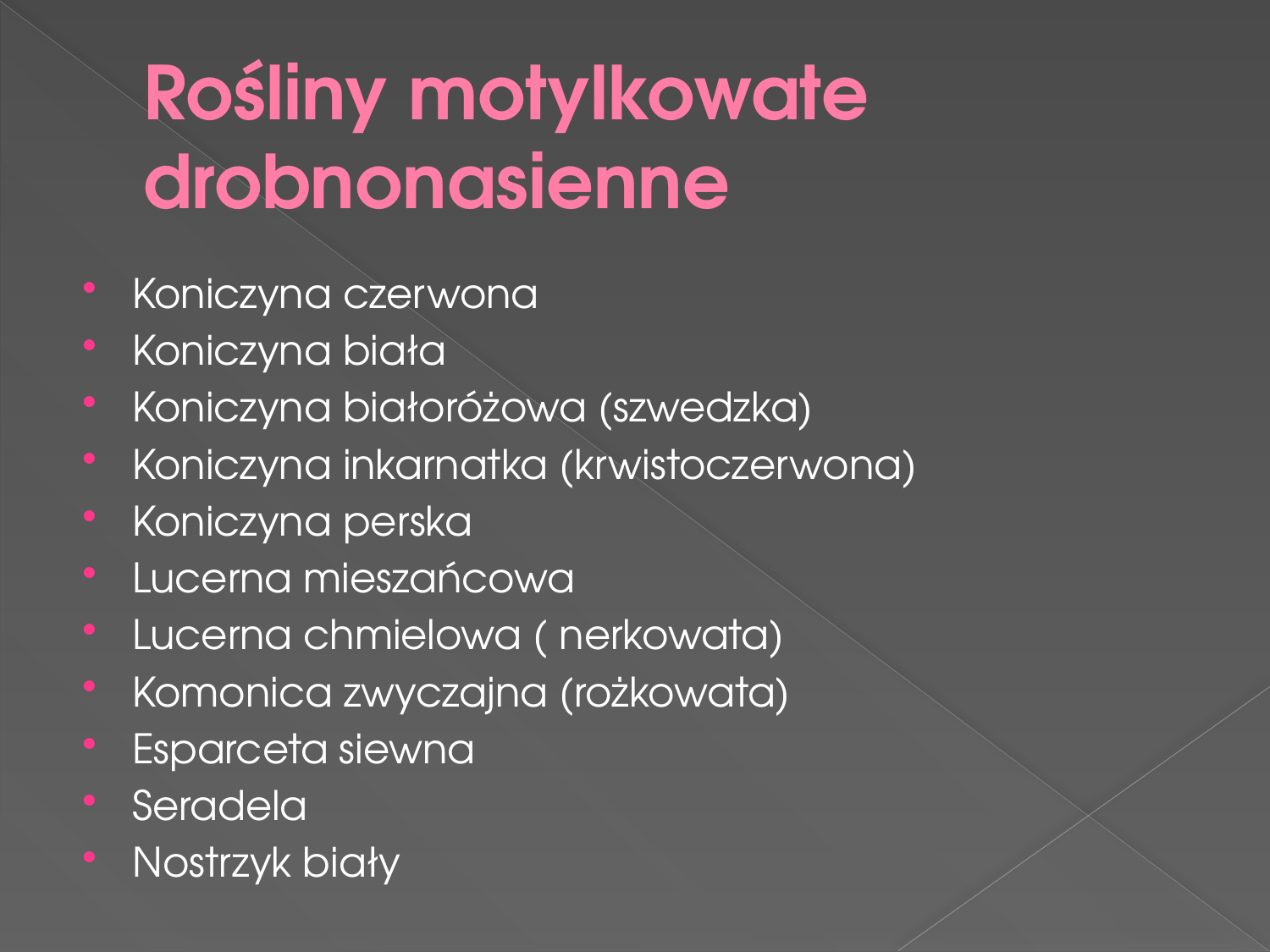

# Rośliny motylkowate drobnonasienne
Koniczyna czerwona
Koniczyna biała
Koniczyna białoróżowa (szwedzka)
Koniczyna inkarnatka (krwistoczerwona)
Koniczyna perska
Lucerna mieszańcowa
Lucerna chmielowa ( nerkowata)
Komonica zwyczajna (rożkowata)
Esparceta siewna
Seradela
Nostrzyk biały